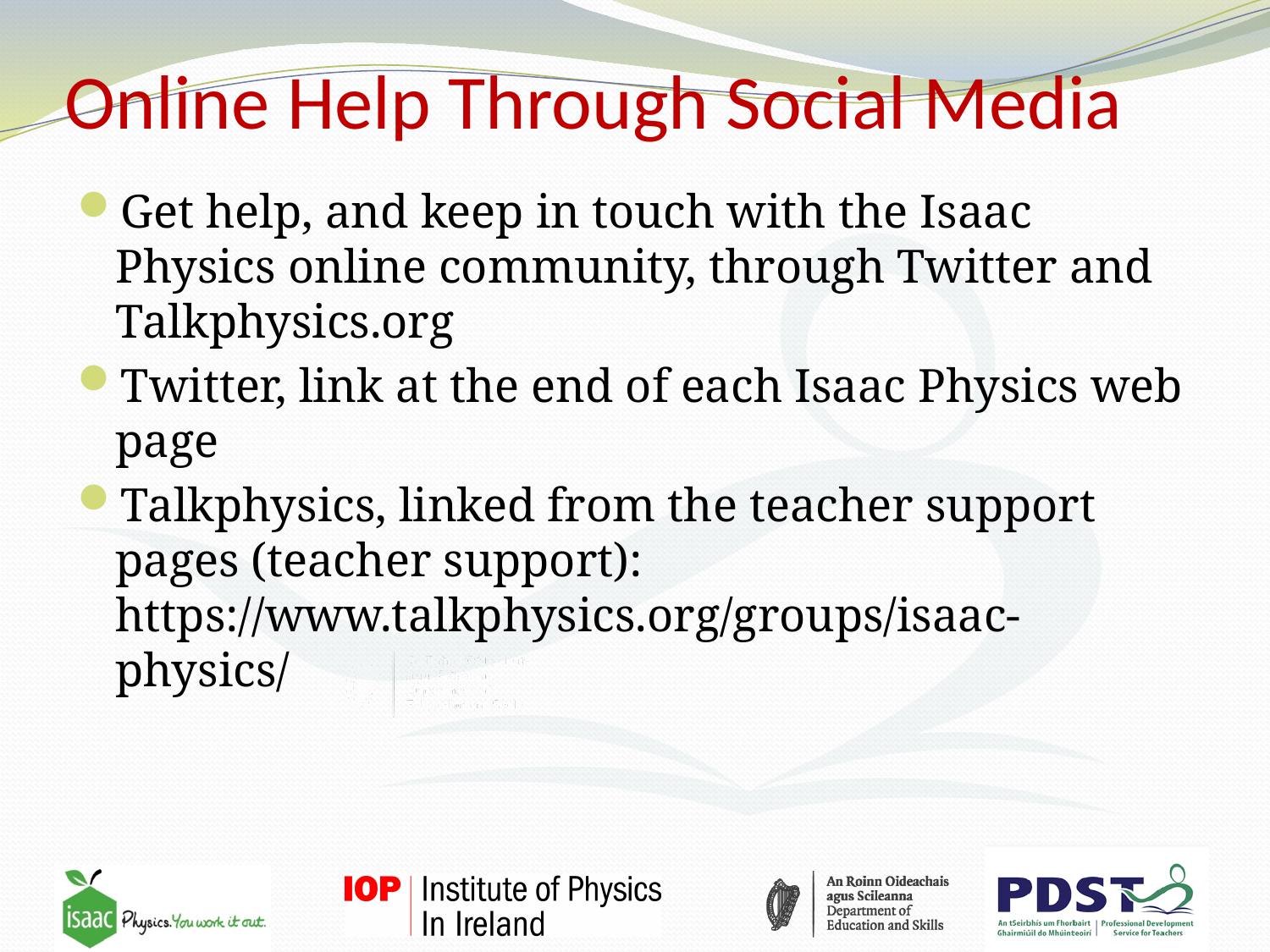

# Online Help Through Social Media
Get help, and keep in touch with the Isaac Physics online community, through Twitter and Talkphysics.org
Twitter, link at the end of each Isaac Physics web page
Talkphysics, linked from the teacher support pages (teacher support): https://www.talkphysics.org/groups/isaac-physics/